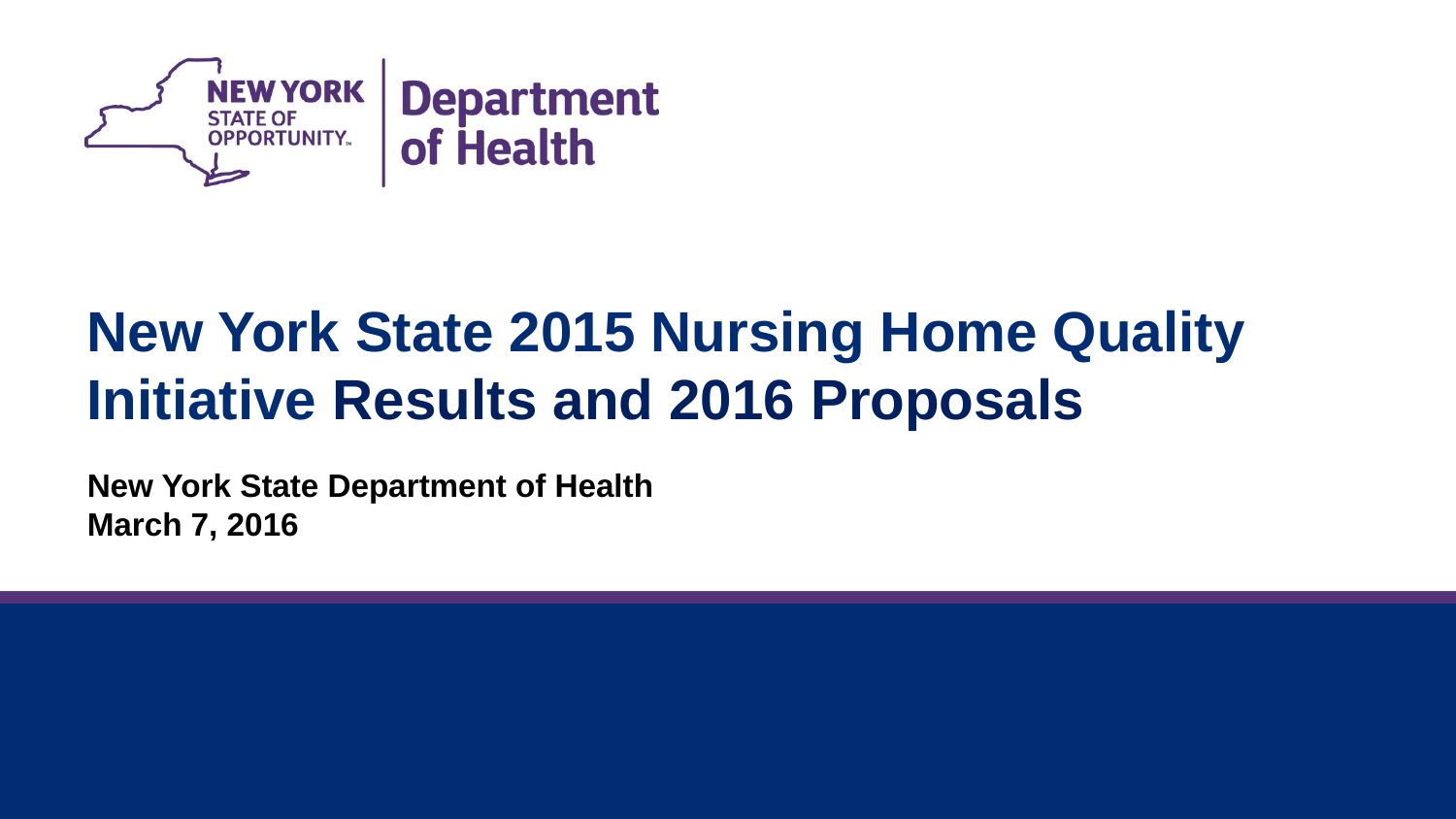

New York State 2015 Nursing Home Quality Initiative Results and 2016 Proposals

New York State Department of Health
March 7, 2016